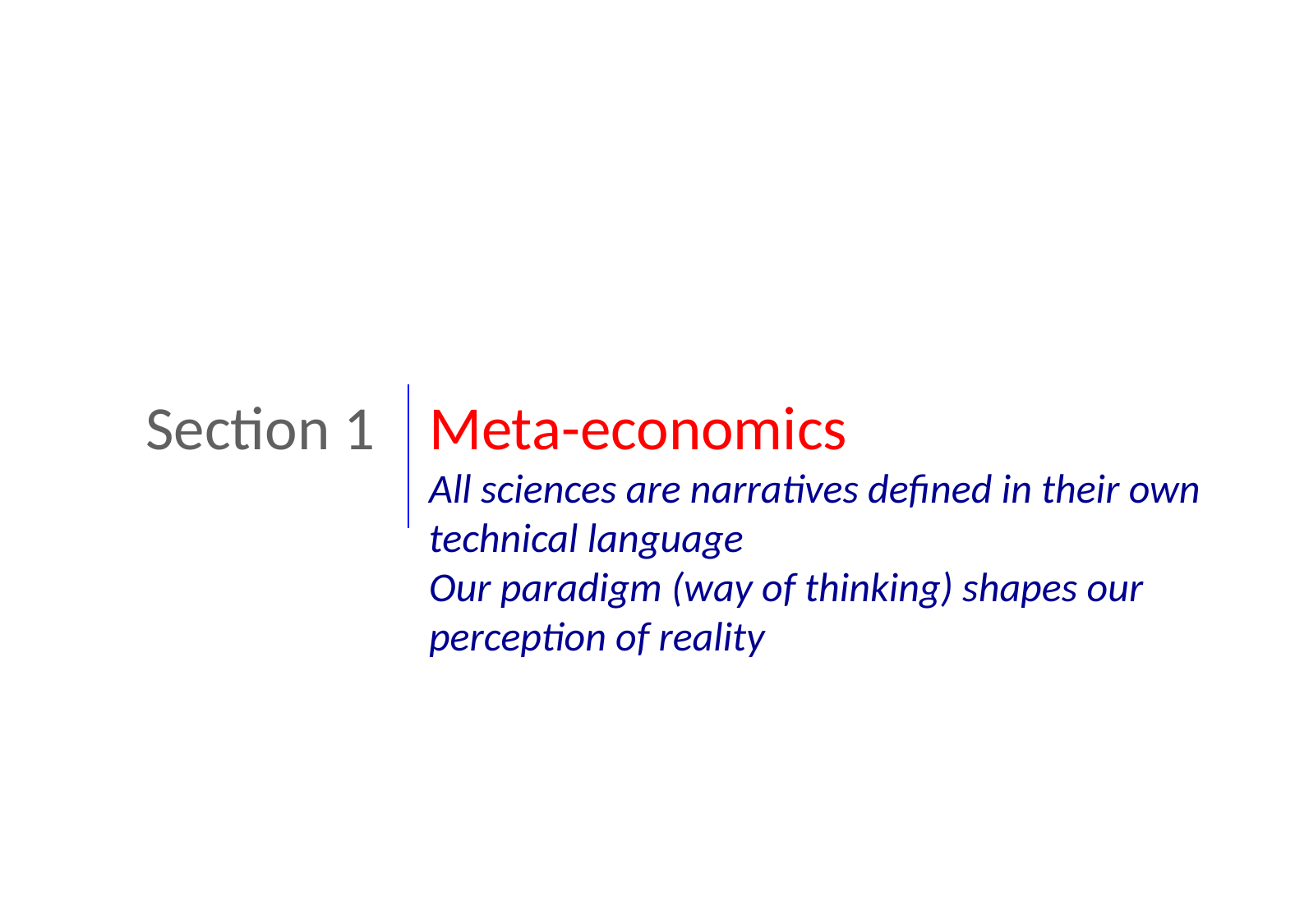

Section 1
Meta-economics
All sciences are narratives defined in their own technical language
Our paradigm (way of thinking) shapes our perception of reality